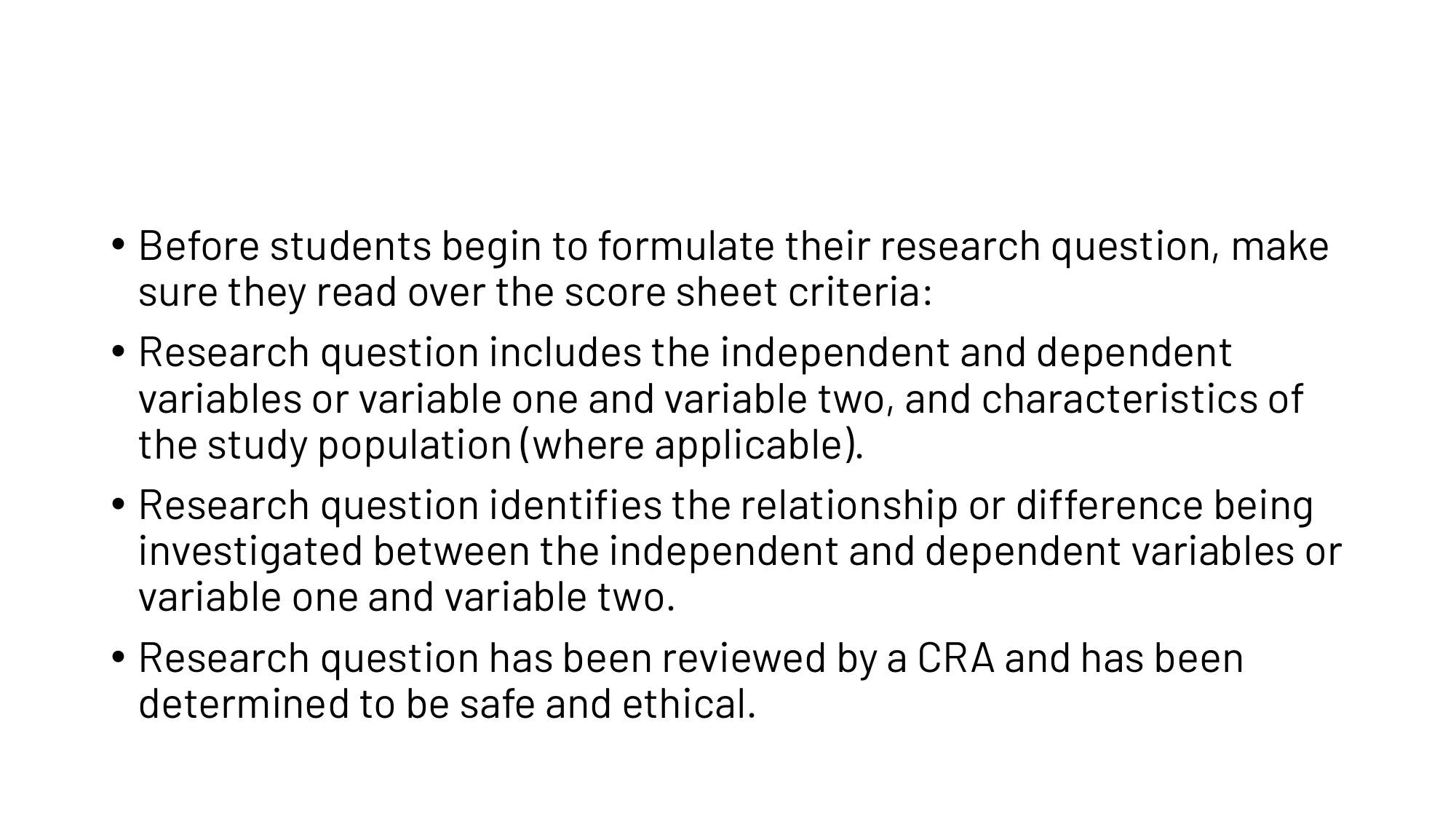

#
Before students begin to formulate their research question, make sure they read over the score sheet criteria:
Research question includes the independent and dependent variables or variable one and variable two, and characteristics of the study population (where applicable).
Research question identifies the relationship or difference being investigated between the independent and dependent variables or variable one and variable two.
Research question has been reviewed by a CRA and has been determined to be safe and ethical.